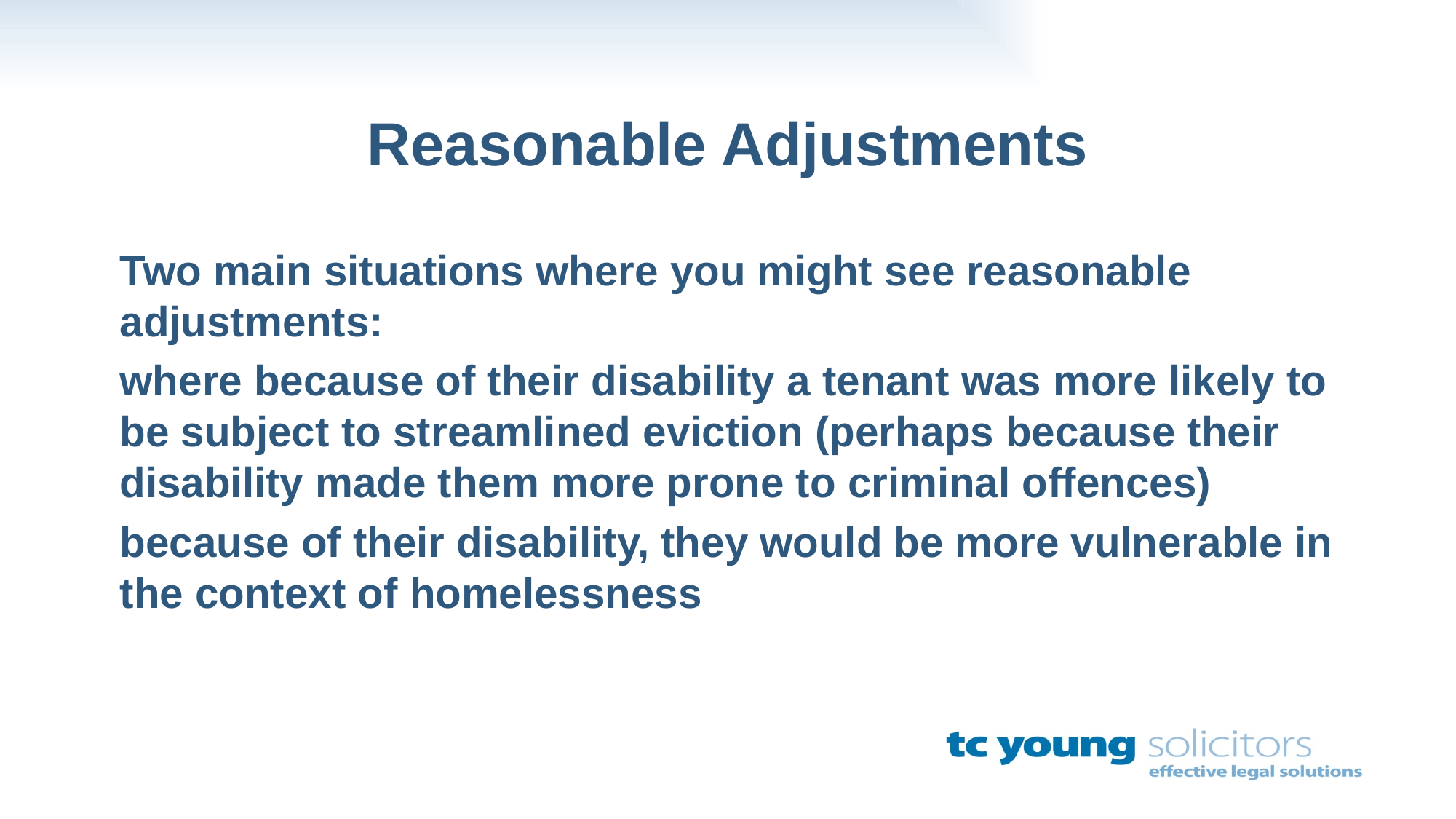

# Reasonable Adjustments
Two main situations where you might see reasonable adjustments:
where because of their disability a tenant was more likely to be subject to streamlined eviction (perhaps because their disability made them more prone to criminal offences)
because of their disability, they would be more vulnerable in the context of homelessness